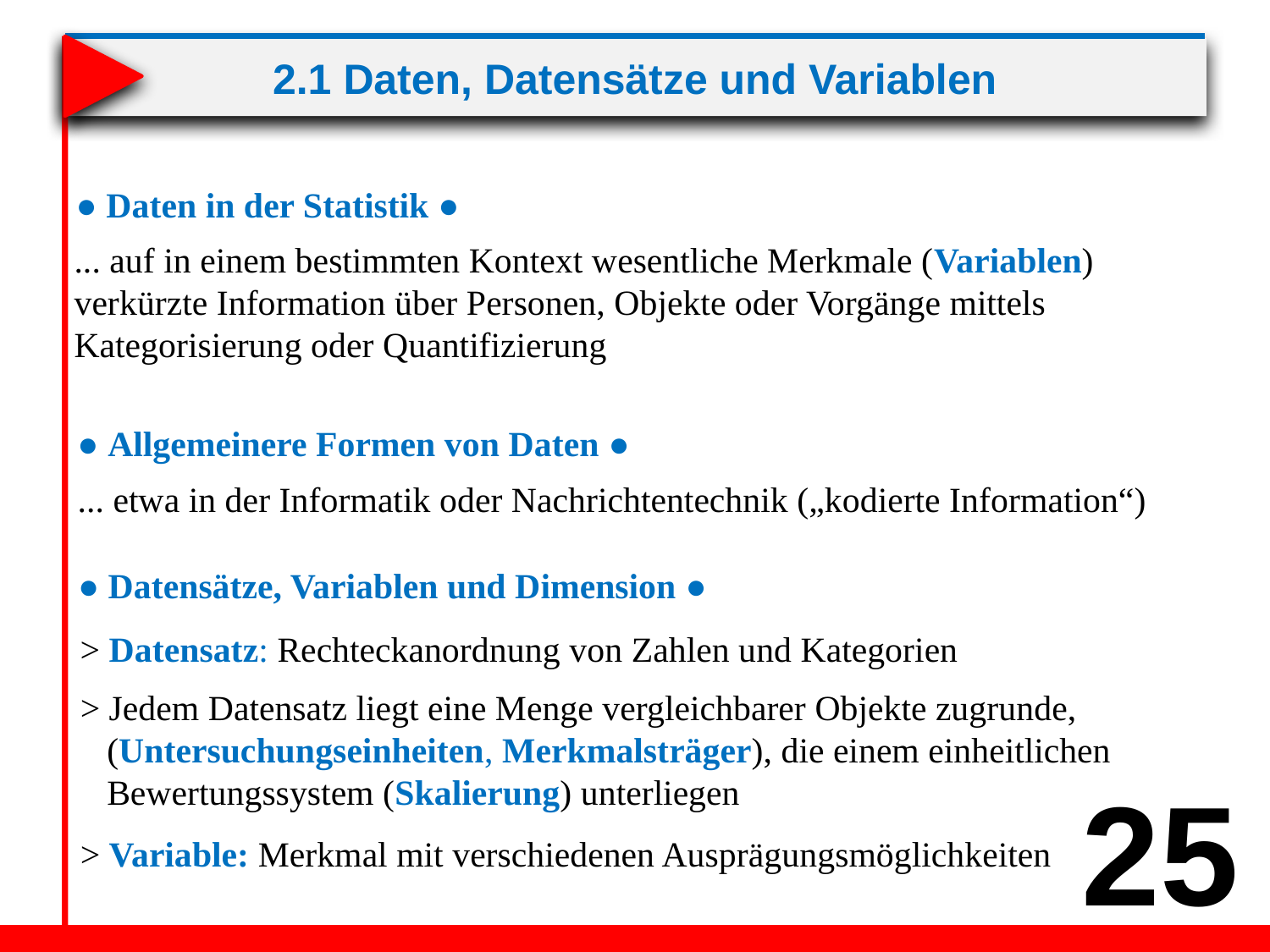

# 2.1 Daten, Datensätze und Variablen
● Daten in der Statistik ●
... auf in einem bestimmten Kontext wesentliche Merkmale (Variablen)
verkürzte Information über Personen, Objekte oder Vorgänge mittels Kategorisierung oder Quantifizierung
● Allgemeinere Formen von Daten ●
... etwa in der Informatik oder Nachrichtentechnik („kodierte Information“)
● Datensätze, Variablen und Dimension ●
> Datensatz: Rechteckanordnung von Zahlen und Kategorien
> Jedem Datensatz liegt eine Menge vergleichbarer Objekte zugrunde,
   (Untersuchungseinheiten, Merkmalsträger), die einem einheitlichen
   Bewertungssystem (Skalierung) unterliegen
25
> Variable: Merkmal mit verschiedenen Ausprägungsmöglichkeiten